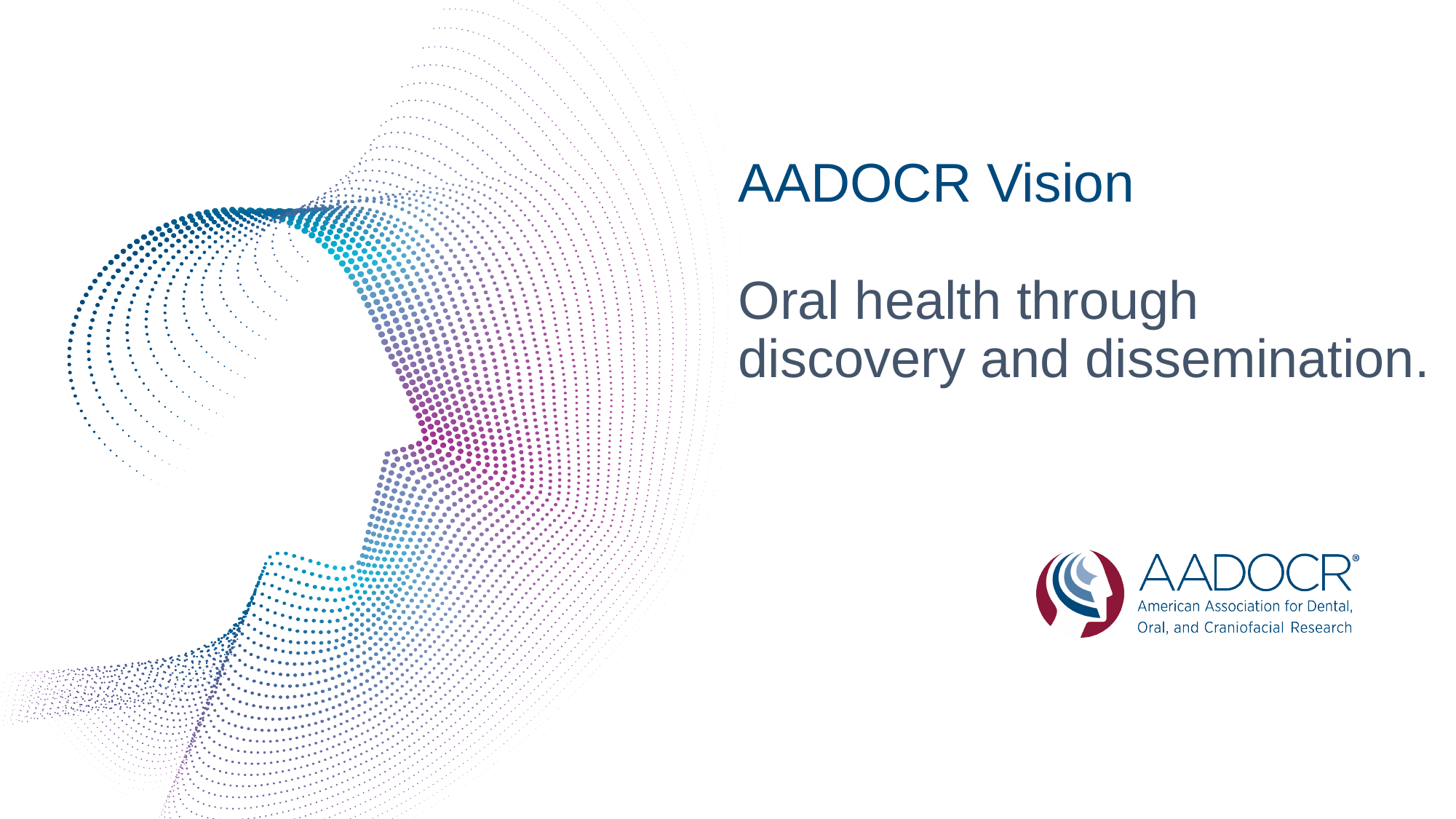

# AADOCR Vision Oral health through discovery and dissemination.